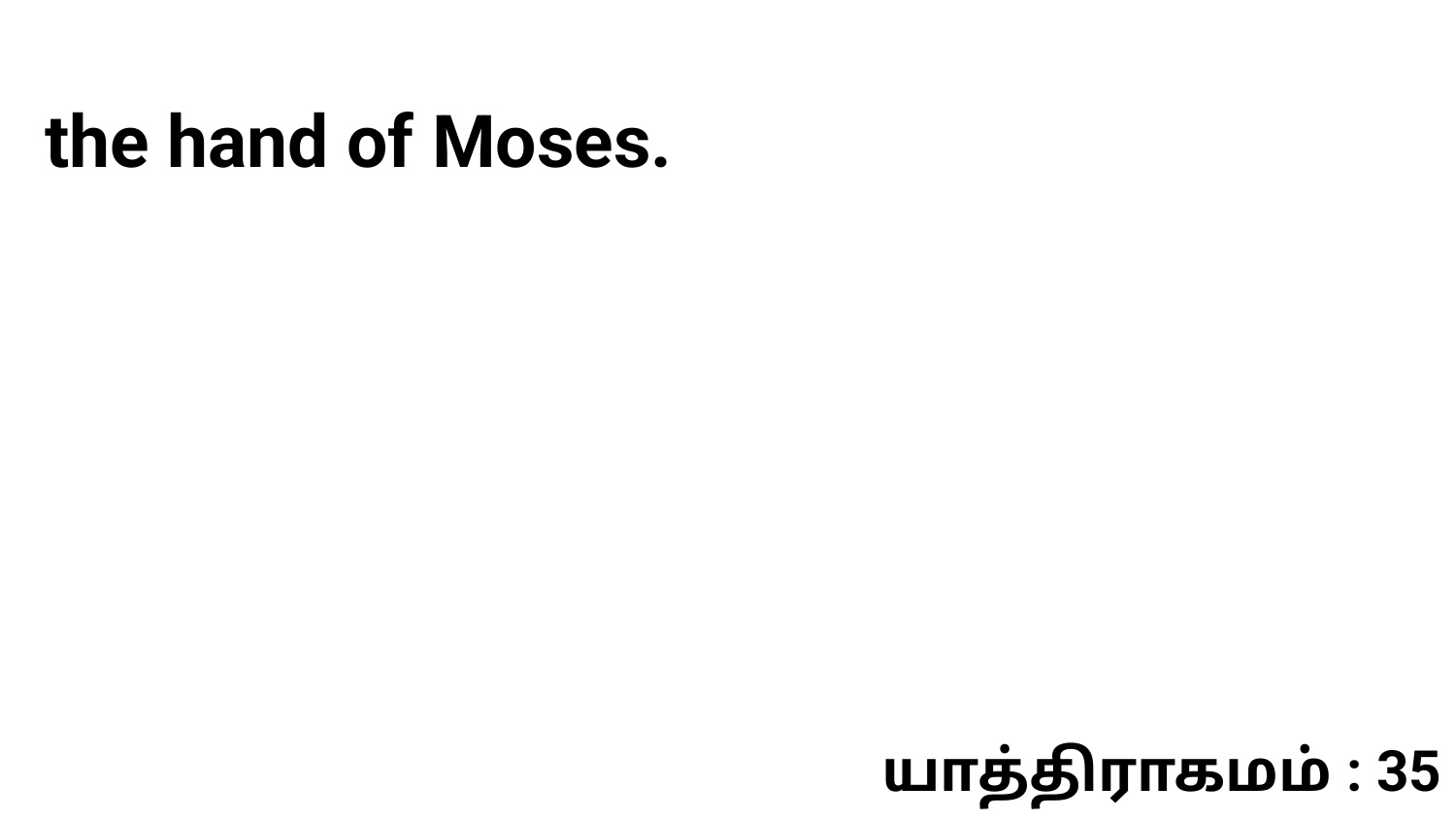

the hand of Moses.
யாத்திராகமம் : 35